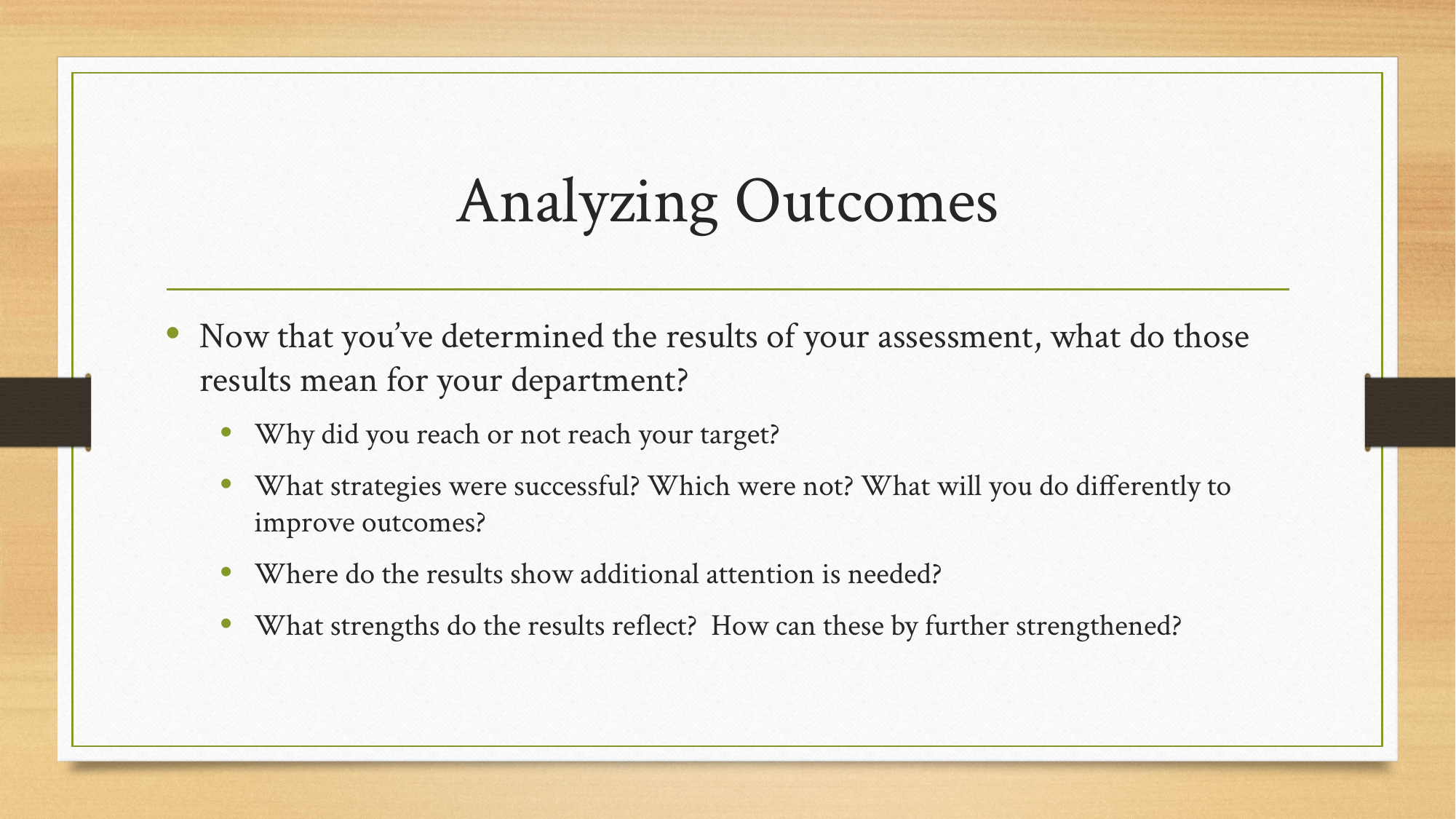

# Analyzing Outcomes
Now that you’ve determined the results of your assessment, what do those results mean for your department?
Why did you reach or not reach your target?
What strategies were successful? Which were not? What will you do differently to improve outcomes?
Where do the results show additional attention is needed?
What strengths do the results reflect?  How can these by further strengthened?